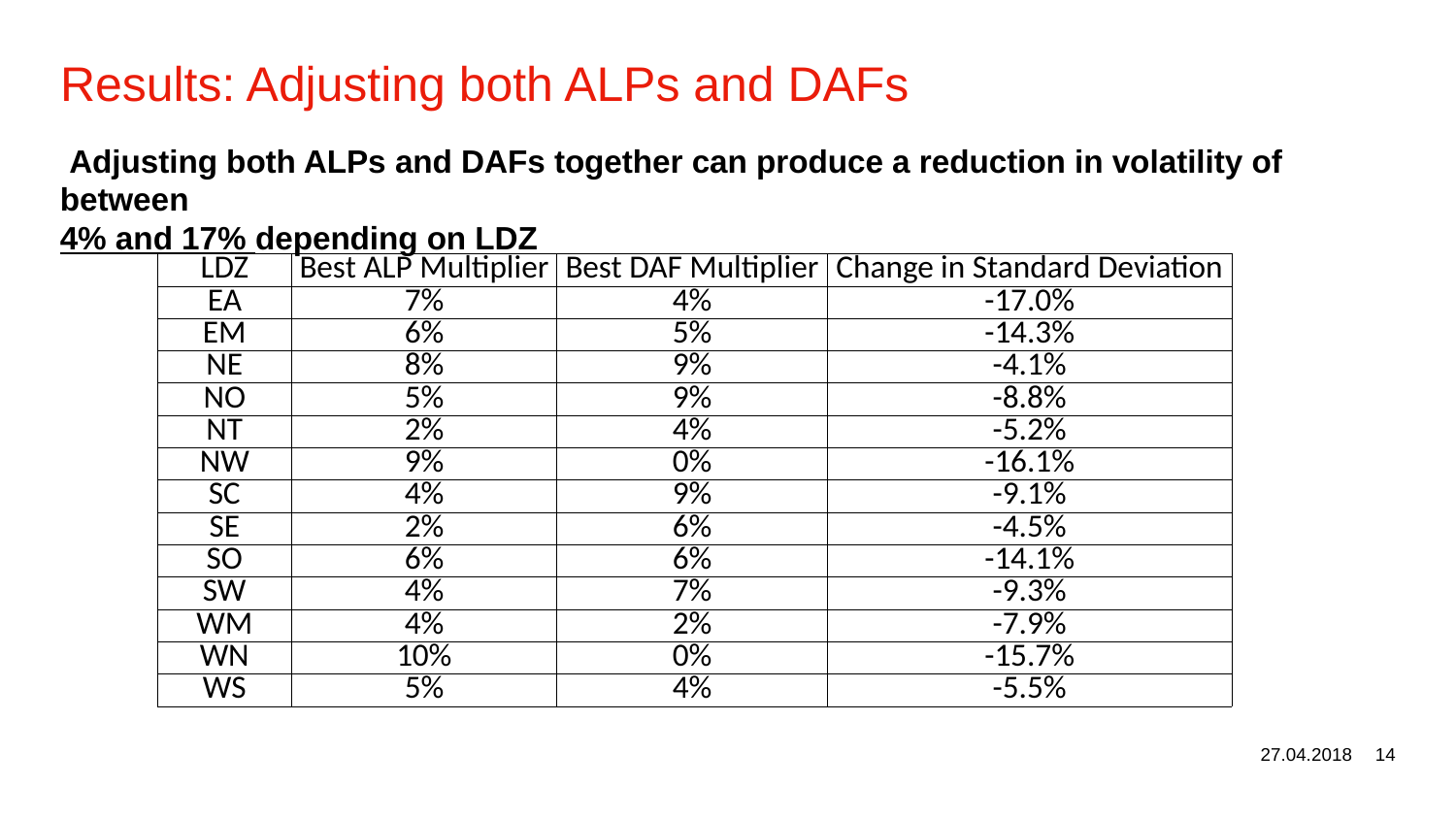

# Results: Adjusting both ALPs and DAFs
 Adjusting both ALPs and DAFs together can produce a reduction in volatility of between
4% and 17% depending on LDZ
| LDZ | Best ALP Multiplier | Best DAF Multiplier | Change in Standard Deviation |
| --- | --- | --- | --- |
| EA | 7% | 4% | -17.0% |
| EM | 6% | 5% | -14.3% |
| NE | 8% | 9% | -4.1% |
| NO | 5% | 9% | -8.8% |
| NT | 2% | 4% | -5.2% |
| NW | 9% | 0% | -16.1% |
| SC | 4% | 9% | -9.1% |
| SE | 2% | 6% | -4.5% |
| SO | 6% | 6% | -14.1% |
| SW | 4% | 7% | -9.3% |
| WM | 4% | 2% | -7.9% |
| WN | 10% | 0% | -15.7% |
| WS | 5% | 4% | -5.5% |
27.04.2018
14